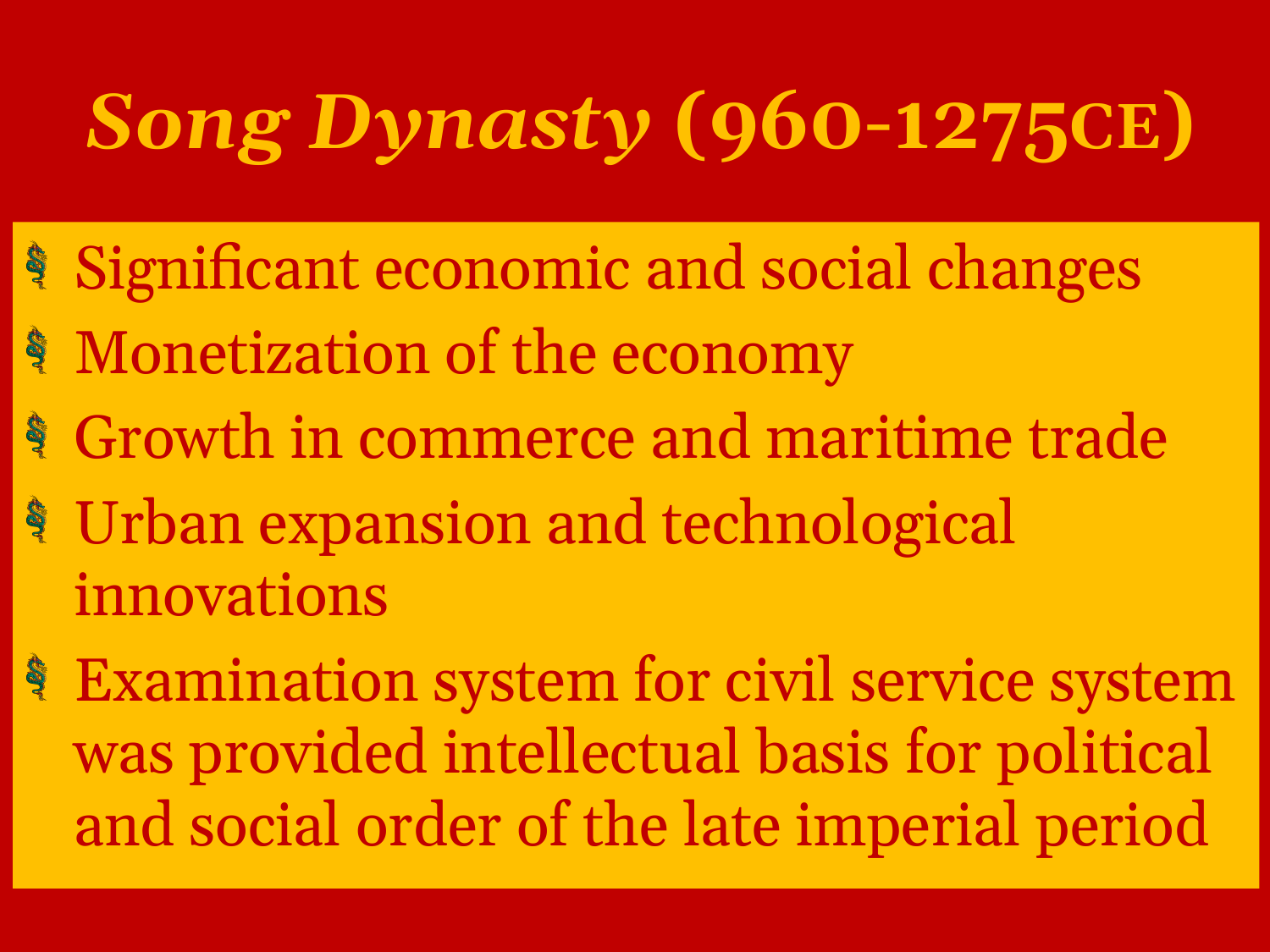

# Song Dynasty (960-1275CE)
Significant economic and social changes
Monetization of the economy
Growth in commerce and maritime trade
Urban expansion and technological innovations
Examination system for civil service system was provided intellectual basis for political and social order of the late imperial period